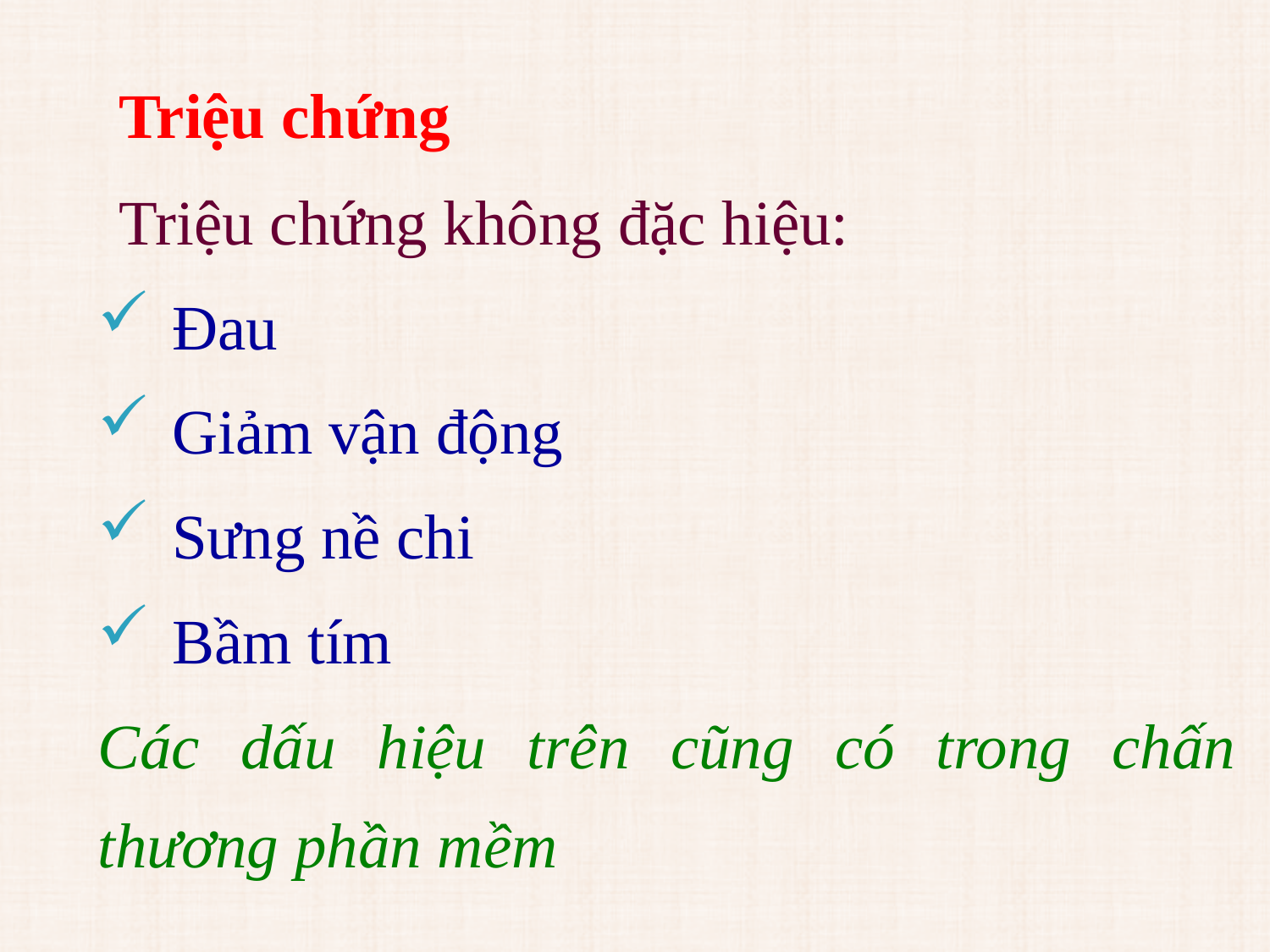

Triệu chứng
 	Triệu chứng không đặc hiệu:
Đau
Giảm vận động
Sưng nề chi
Bầm tím
Các dấu hiệu trên cũng có trong chấn thương phần mềm